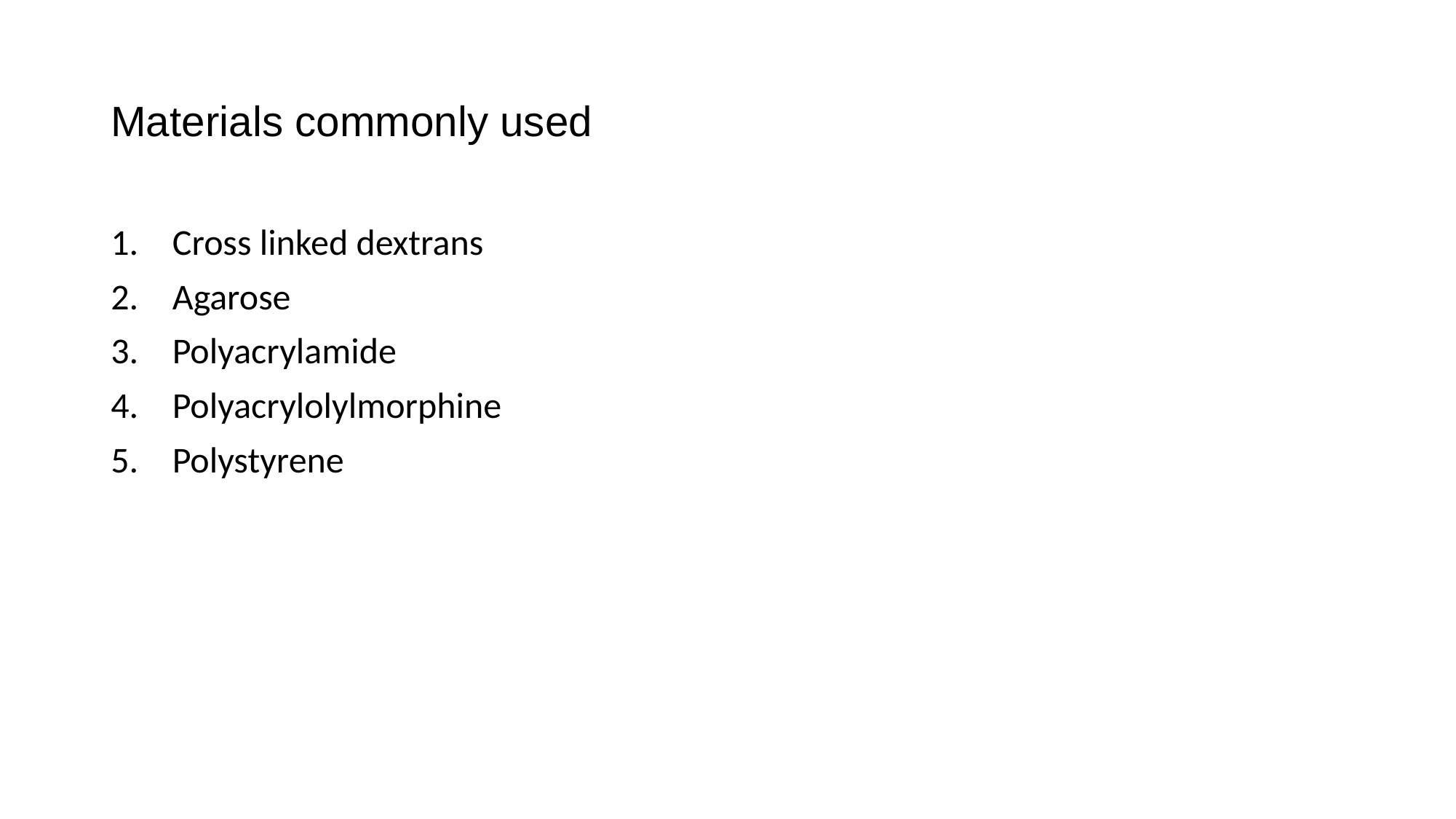

# Materials commonly used
Cross linked dextrans
Agarose
Polyacrylamide
Polyacrylolylmorphine
Polystyrene